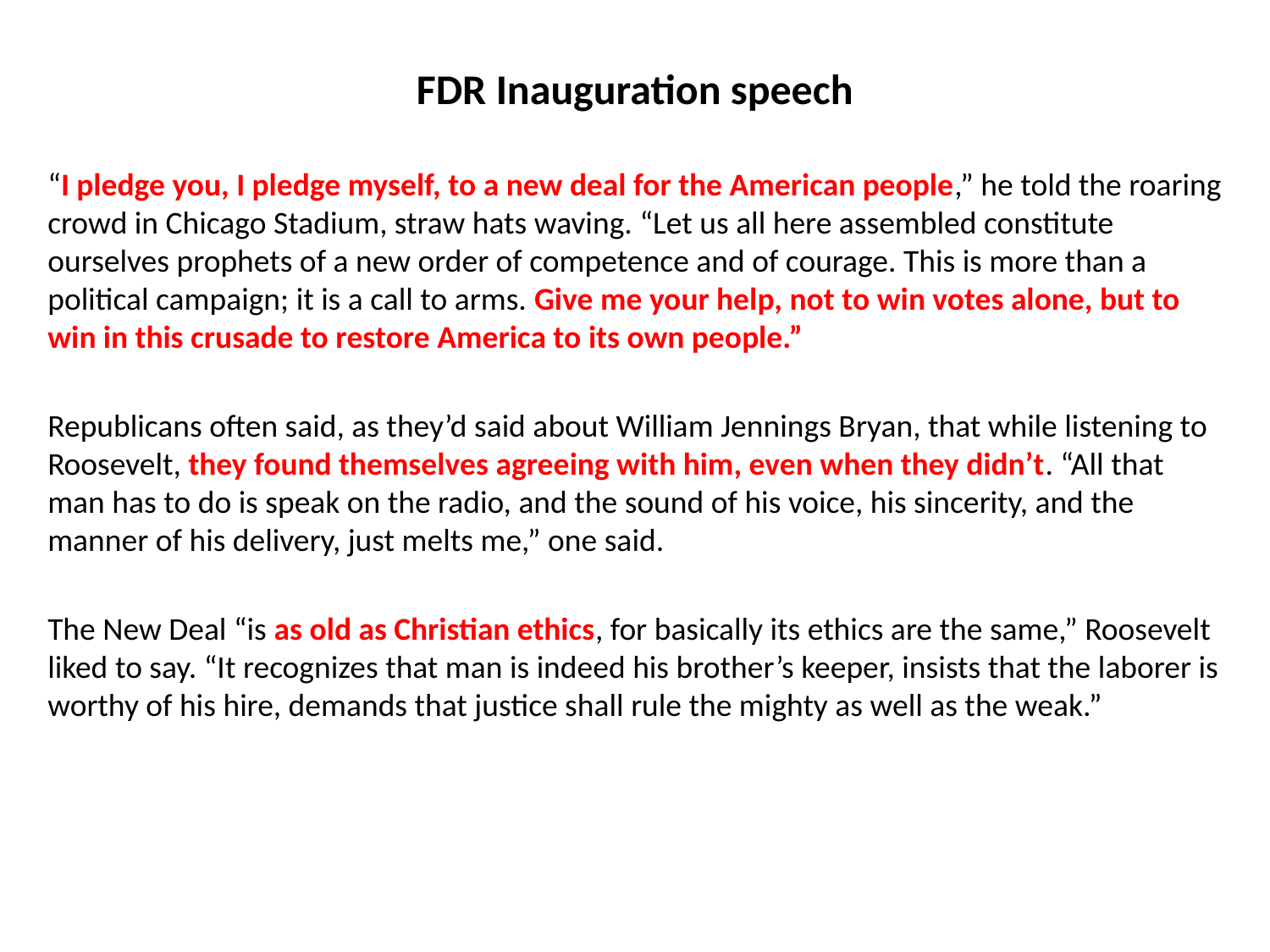

FDR Inauguration speech﻿

“I pledge you, I pledge myself, to a new deal for the American people,” he told the roaring crowd in Chicago Stadium, straw hats waving. “Let us all here assembled constitute ourselves prophets of a new order of competence and of courage. This is more than a political campaign; it is a call to arms. Give me your help, not to win votes alone, but to win in this crusade to restore America to its own people.”

Republicans often said, as they’d said about William Jennings Bryan, that while listening to Roosevelt, they found themselves agreeing with him, even when they didn’t. “All that man has to do is speak on the radio, and the sound of his voice, his sincerity, and the manner of his delivery, just melts me,” one said.

The New Deal “is as old as Christian ethics, for basically its ethics are the same,” Roosevelt liked to say. “It recognizes that man is indeed his brother’s keeper, insists that the laborer is worthy of his hire, demands that justice shall rule the mighty as well as the weak.”